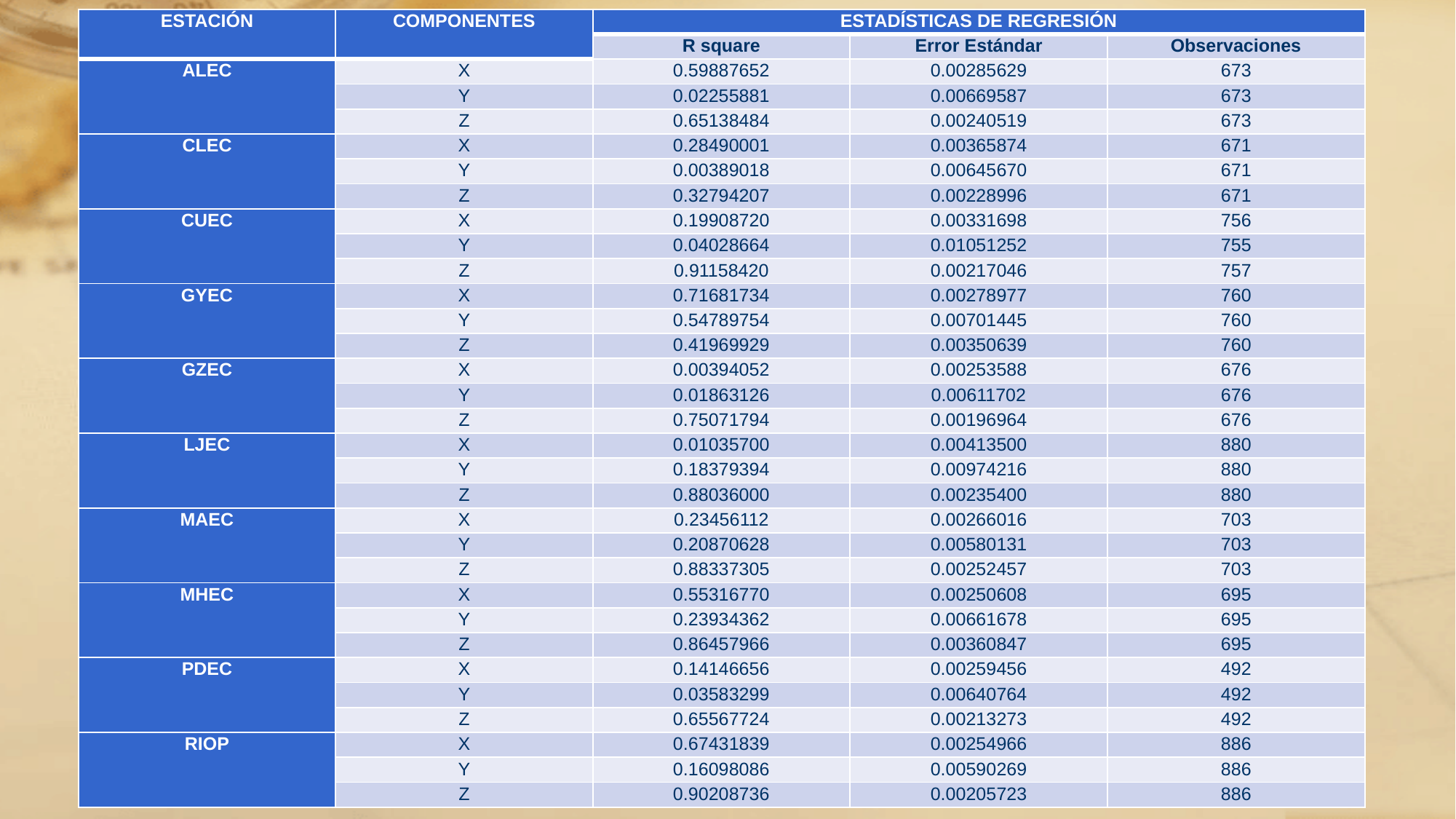

| ESTACIÓN | COMPONENTES | ESTADÍSTICAS DE REGRESIÓN |  |  |
| --- | --- | --- | --- | --- |
|  |  | R square | Error Estándar | Observaciones |
| ALEC | X | 0.59887652 | 0.00285629 | 673 |
|  | Y | 0.02255881 | 0.00669587 | 673 |
|  | Z | 0.65138484 | 0.00240519 | 673 |
| CLEC | X | 0.28490001 | 0.00365874 | 671 |
|  | Y | 0.00389018 | 0.00645670 | 671 |
|  | Z | 0.32794207 | 0.00228996 | 671 |
| CUEC | X | 0.19908720 | 0.00331698 | 756 |
|  | Y | 0.04028664 | 0.01051252 | 755 |
|  | Z | 0.91158420 | 0.00217046 | 757 |
| GYEC | X | 0.71681734 | 0.00278977 | 760 |
|  | Y | 0.54789754 | 0.00701445 | 760 |
|  | Z | 0.41969929 | 0.00350639 | 760 |
| GZEC | X | 0.00394052 | 0.00253588 | 676 |
|  | Y | 0.01863126 | 0.00611702 | 676 |
|  | Z | 0.75071794 | 0.00196964 | 676 |
| LJEC | X | 0.01035700 | 0.00413500 | 880 |
|  | Y | 0.18379394 | 0.00974216 | 880 |
|  | Z | 0.88036000 | 0.00235400 | 880 |
| MAEC | X | 0.23456112 | 0.00266016 | 703 |
|  | Y | 0.20870628 | 0.00580131 | 703 |
|  | Z | 0.88337305 | 0.00252457 | 703 |
| MHEC | X | 0.55316770 | 0.00250608 | 695 |
|  | Y | 0.23934362 | 0.00661678 | 695 |
|  | Z | 0.86457966 | 0.00360847 | 695 |
| PDEC | X | 0.14146656 | 0.00259456 | 492 |
|  | Y | 0.03583299 | 0.00640764 | 492 |
|  | Z | 0.65567724 | 0.00213273 | 492 |
| RIOP | X | 0.67431839 | 0.00254966 | 886 |
|  | Y | 0.16098086 | 0.00590269 | 886 |
|  | Z | 0.90208736 | 0.00205723 | 886 |